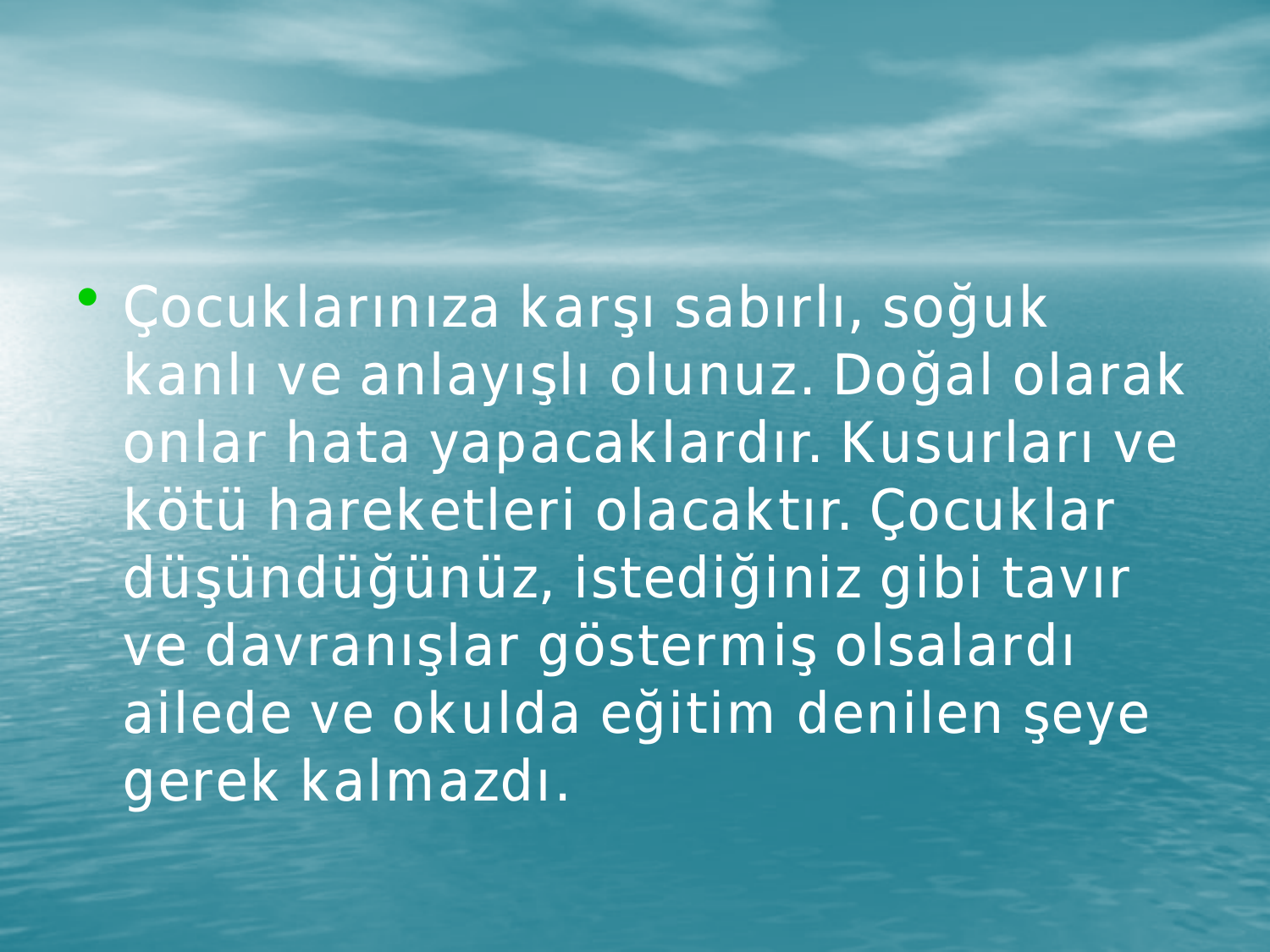

#
Çocuklarınıza karşı sabırlı, soğuk kanlı ve anlayışlı olunuz. Doğal olarak onlar hata yapacaklardır. Kusurları ve kötü hareketleri olacaktır. Çocuklar düşündüğünüz, istediğiniz gibi tavır ve davranışlar göstermiş olsalardı ailede ve okulda eğitim denilen şeye gerek kalmazdı.